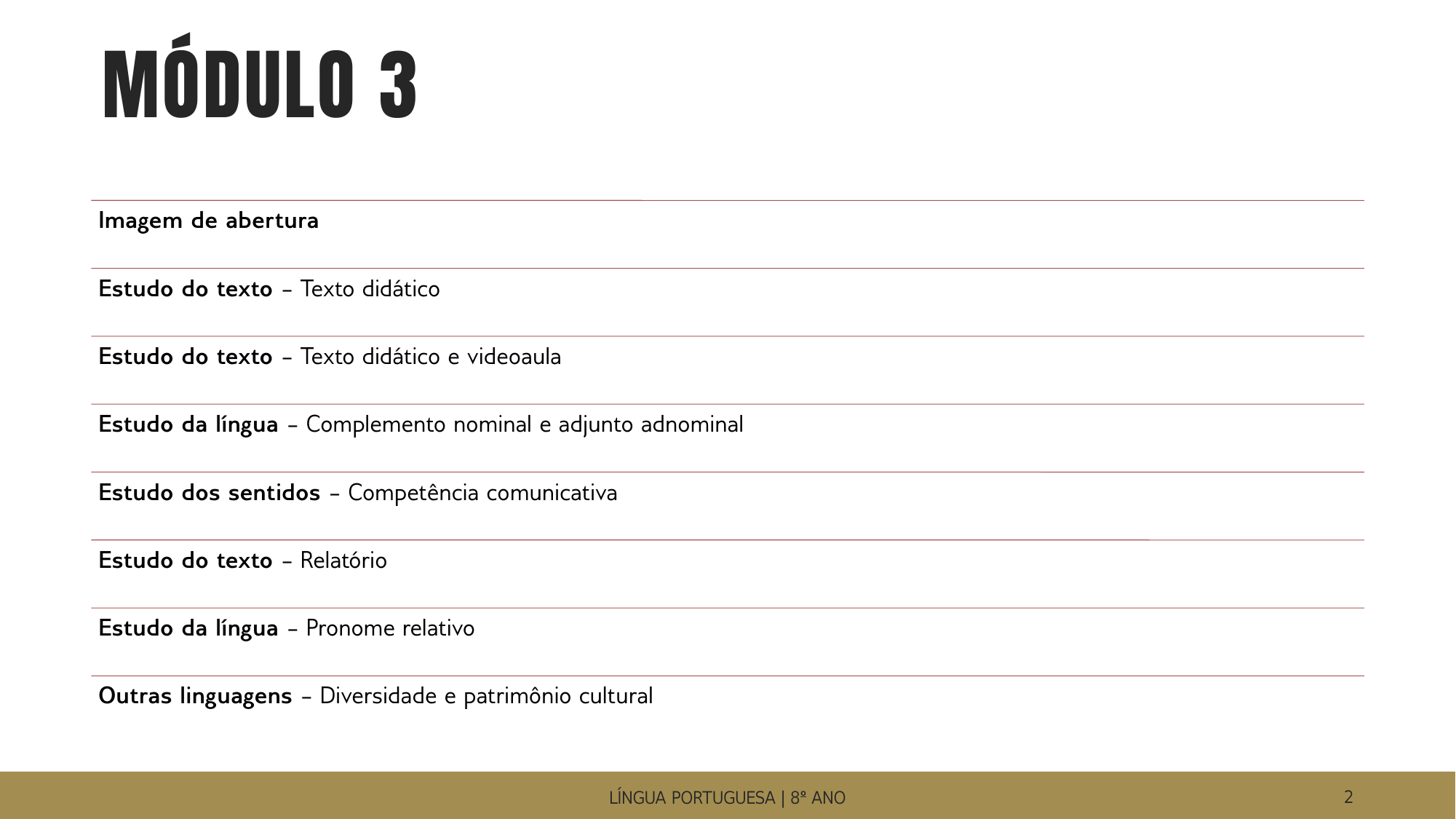

# MÓDULO 3

Imagem de abertura
Estudo do texto – Texto didático
Estudo do texto – Texto didático e videoaula
Estudo da língua – Complemento nominal e adjunto adnominal
Estudo dos sentidos – Competência comunicativa
Estudo do texto – Relatório
Estudo da língua – Pronome relativo
Outras linguagens – Diversidade e patrimônio cultural
LÍNGUA PORTUGUESA | 8o ANO
2